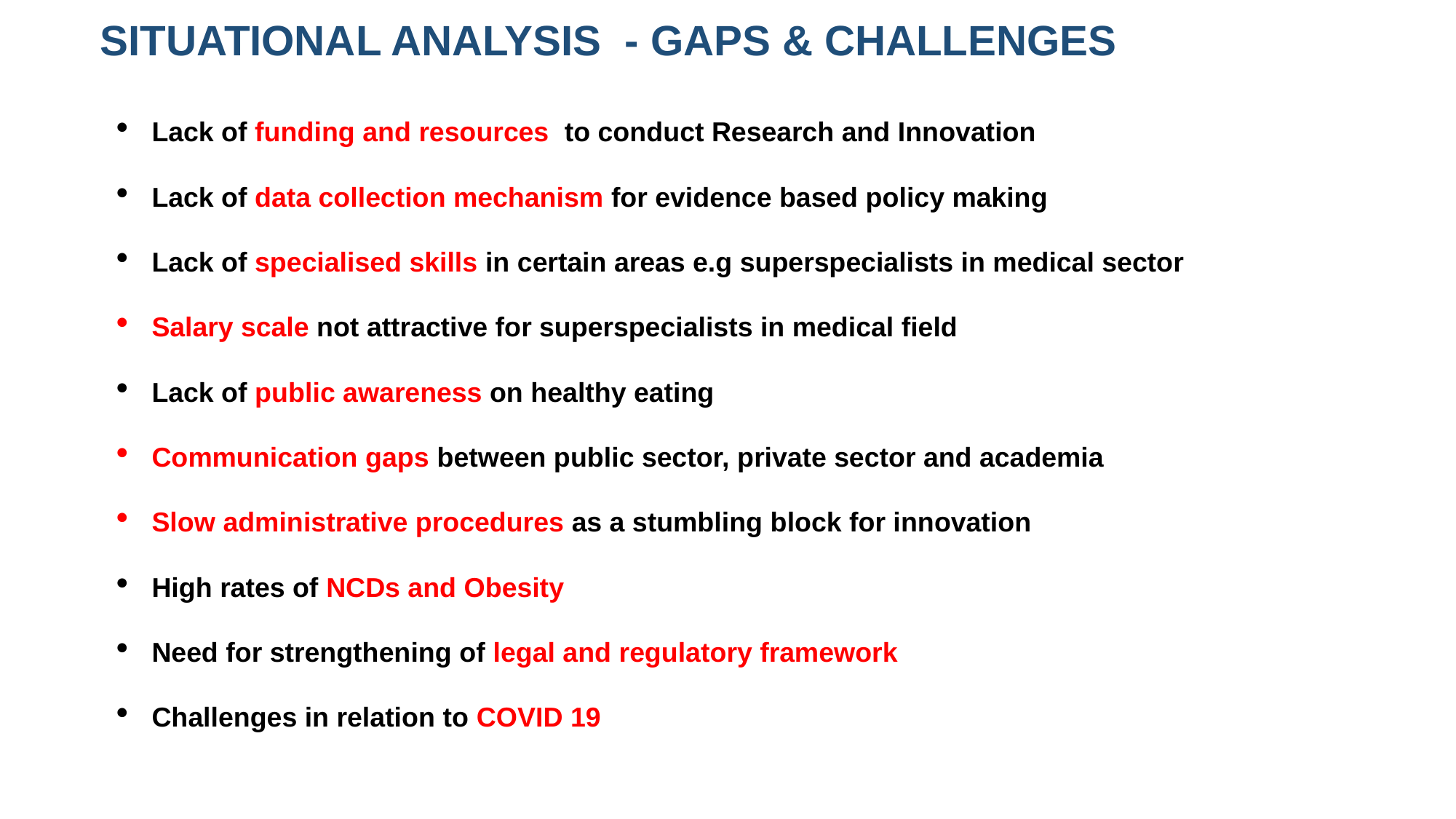

# SITUATIONAL ANALYSIS  - GAPS & CHALLENGES
Lack of funding and resources  to conduct Research and Innovation
Lack of data collection mechanism for evidence based policy making
Lack of specialised skills in certain areas e.g superspecialists in medical sector
Salary scale not attractive for superspecialists in medical field
Lack of public awareness on healthy eating
Communication gaps between public sector, private sector and academia
Slow administrative procedures as a stumbling block for innovation
High rates of NCDs and Obesity
Need for strengthening of legal and regulatory framework
Challenges in relation to COVID 19